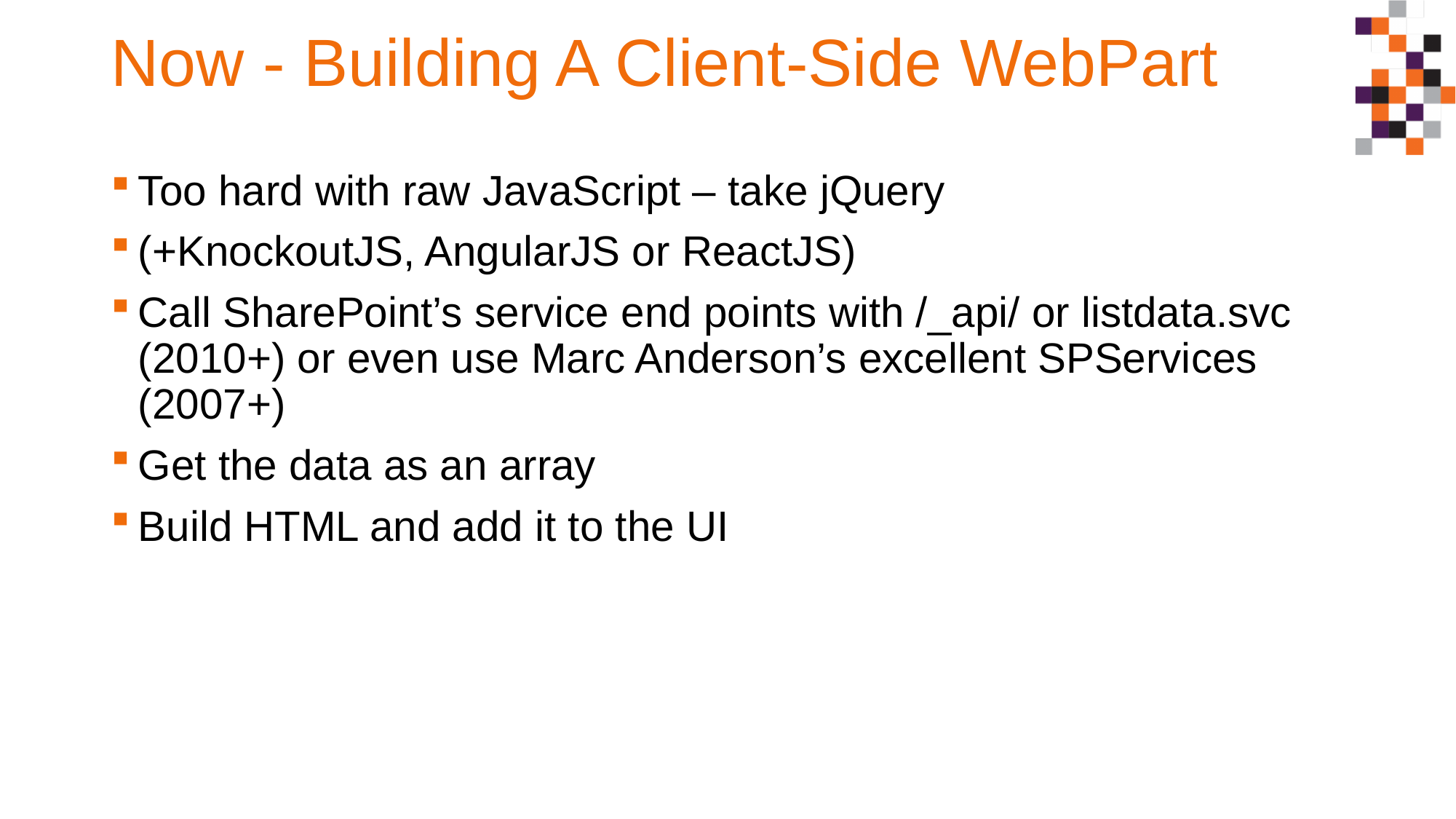

# Now - Building A Client-Side WebPart
Too hard with raw JavaScript – take jQuery
(+KnockoutJS, AngularJS or ReactJS)
Call SharePoint’s service end points with /_api/ or listdata.svc (2010+) or even use Marc Anderson’s excellent SPServices (2007+)
Get the data as an array
Build HTML and add it to the UI